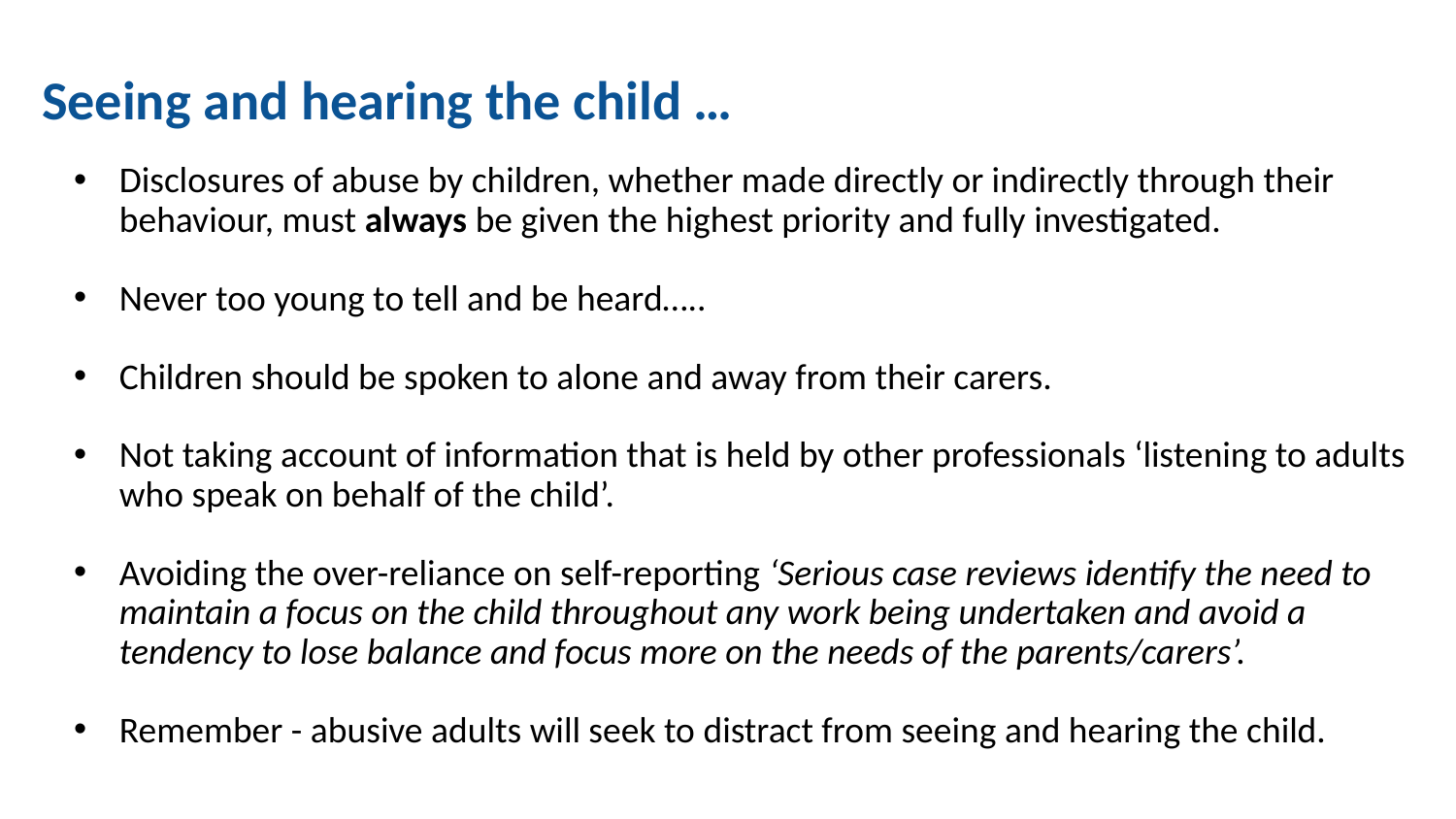

# Seeing and hearing the child …
Disclosures of abuse by children, whether made directly or indirectly through their behaviour, must always be given the highest priority and fully investigated.

Never too young to tell and be heard…..

Children should be spoken to alone and away from their carers.

Not taking account of information that is held by other professionals ‘listening to adults who speak on behalf of the child’.

Avoiding the over-reliance on self-reporting ‘Serious case reviews identify the need to maintain a focus on the child throughout any work being undertaken and avoid a tendency to lose balance and focus more on the needs of the parents/carers’.

Remember - abusive adults will seek to distract from seeing and hearing the child.